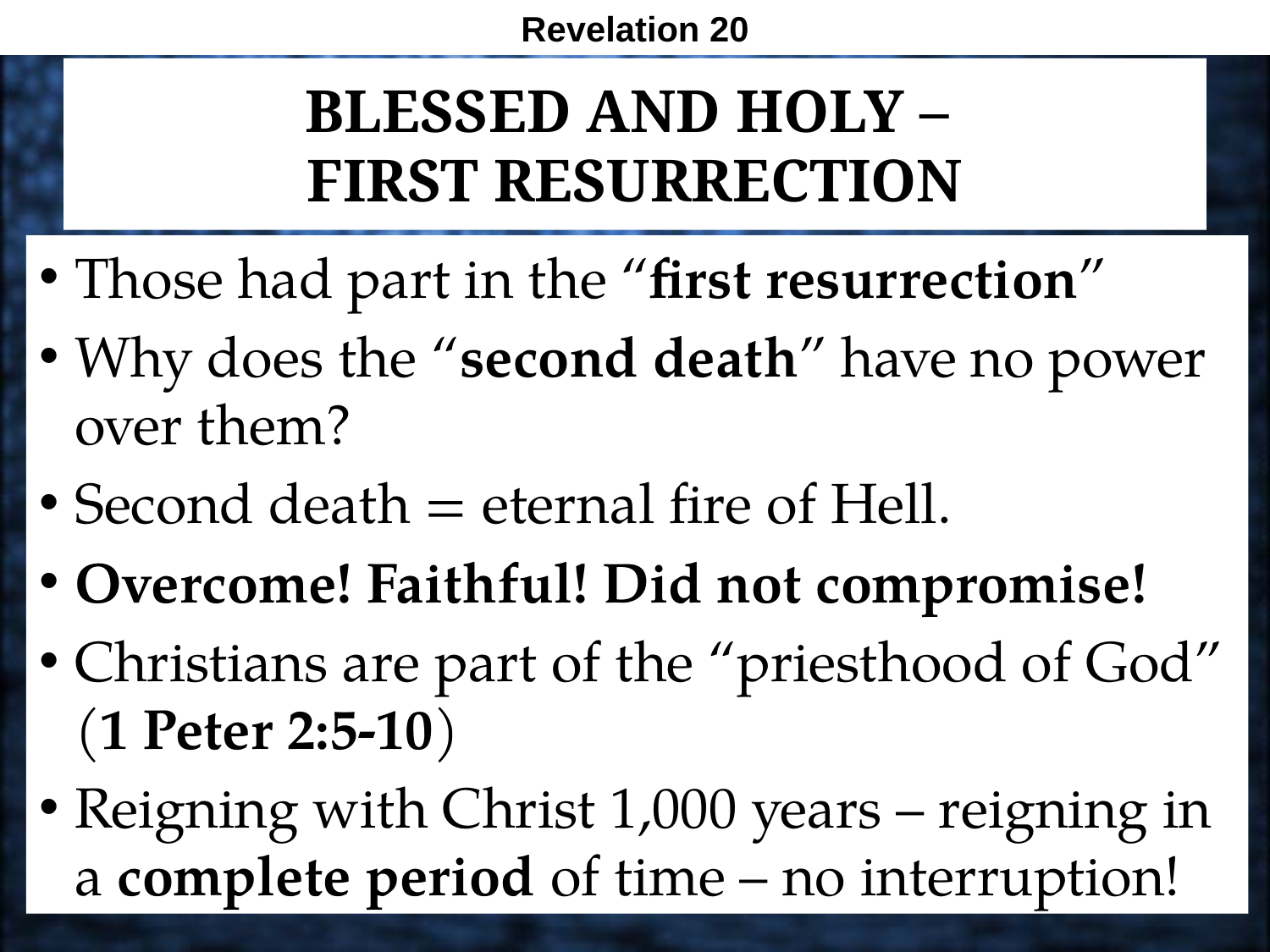

Revelation 20
# Blessed and Holy – First Resurrection
Those had part in the “first resurrection”
Why does the “second death” have no power over them?
Second death = eternal fire of Hell.
Overcome! Faithful! Did not compromise!
Christians are part of the “priesthood of God” (1 Peter 2:5-10)
Reigning with Christ 1,000 years – reigning in a complete period of time – no interruption!